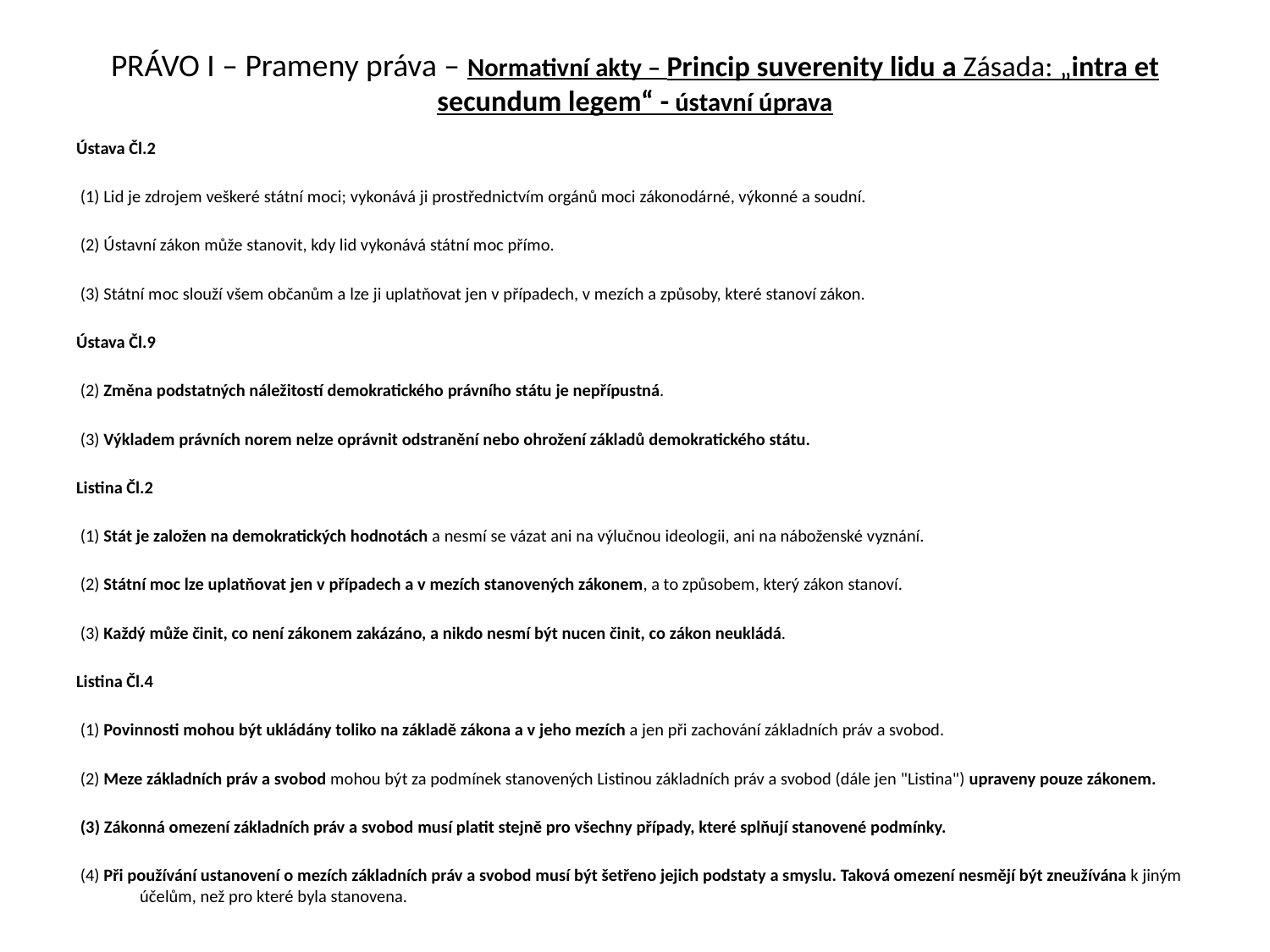

# PRÁVO I – Prameny práva – Normativní akty – Princip suverenity lidu a Zásada: „intra et secundum legem“ - ústavní úprava

Ústava Čl.2

 (1) Lid je zdrojem veškeré státní moci; vykonává ji prostřednictvím orgánů moci zákonodárné, výkonné a soudní.

 (2) Ústavní zákon může stanovit, kdy lid vykonává státní moc přímo.

 (3) Státní moc slouží všem občanům a lze ji uplatňovat jen v případech, v mezích a způsoby, které stanoví zákon.

Ústava Čl.9

 (2) Změna podstatných náležitostí demokratického právního státu je nepřípustná.

 (3) Výkladem právních norem nelze oprávnit odstranění nebo ohrožení základů demokratického státu.

Listina Čl.2

 (1) Stát je založen na demokratických hodnotách a nesmí se vázat ani na výlučnou ideologii, ani na náboženské vyznání.

 (2) Státní moc lze uplatňovat jen v případech a v mezích stanovených zákonem, a to způsobem, který zákon stanoví.

 (3) Každý může činit, co není zákonem zakázáno, a nikdo nesmí být nucen činit, co zákon neukládá.

Listina Čl.4

 (1) Povinnosti mohou být ukládány toliko na základě zákona a v jeho mezích a jen při zachování základních práv a svobod.

 (2) Meze základních práv a svobod mohou být za podmínek stanovených Listinou základních práv a svobod (dále jen "Listina") upraveny pouze zákonem.

 (3) Zákonná omezení základních práv a svobod musí platit stejně pro všechny případy, které splňují stanovené podmínky.

 (4) Při používání ustanovení o mezích základních práv a svobod musí být šetřeno jejich podstaty a smyslu. Taková omezení nesmějí být zneužívána k jiným účelům, než pro které byla stanovena.